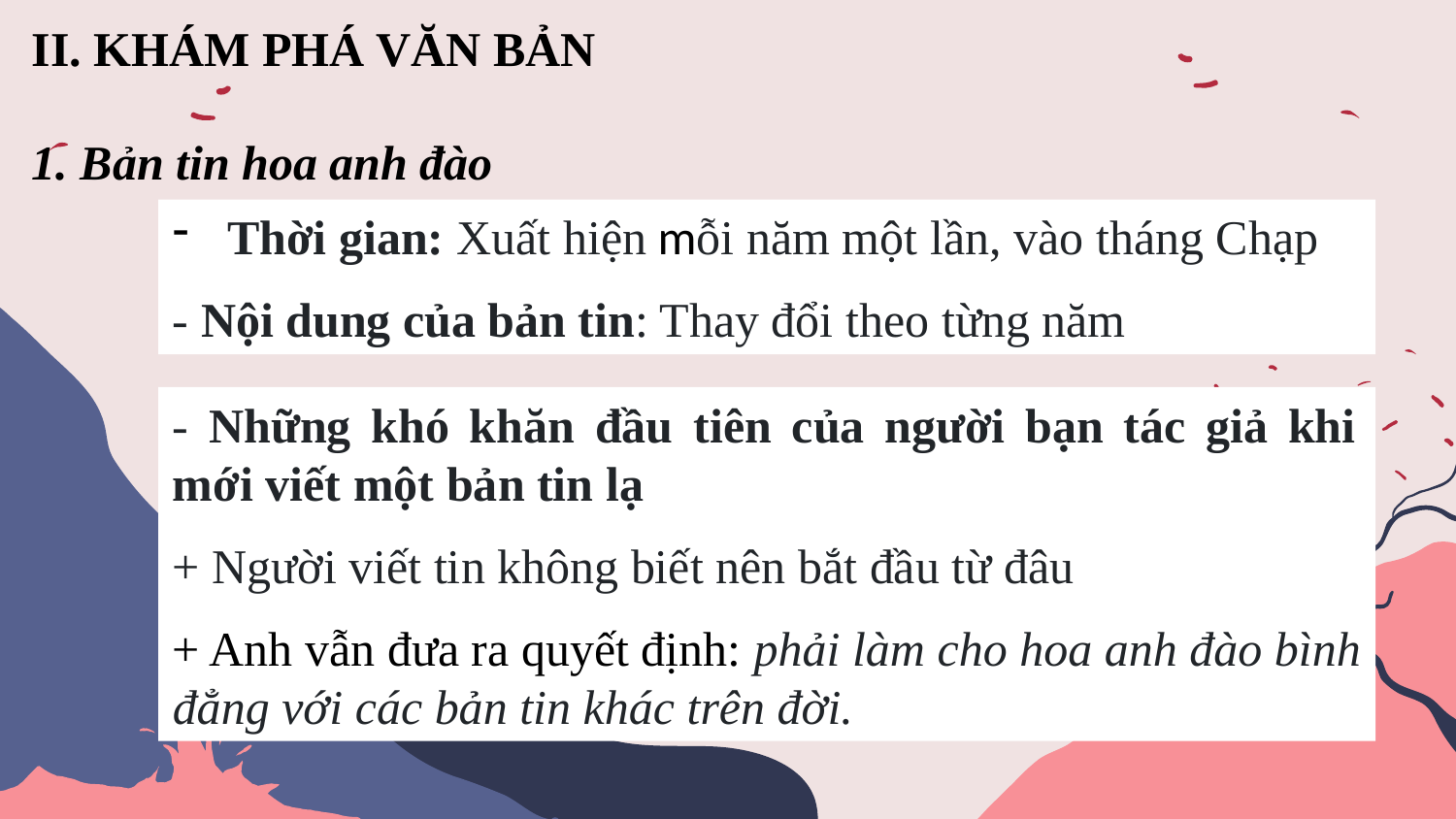

II. KHÁM PHÁ VĂN BẢN
1. Bản tin hoa anh đào
Thời gian: Xuất hiện mỗi năm một lần, vào tháng Chạp
- Nội dung của bản tin: Thay đổi theo từng năm
- Những khó khăn đầu tiên của người bạn tác giả khi mới viết một bản tin lạ
+ Người viết tin không biết nên bắt đầu từ đâu
+ Anh vẫn đưa ra quyết định: phải làm cho hoa anh đào bình đẳng với các bản tin khác trên đời.